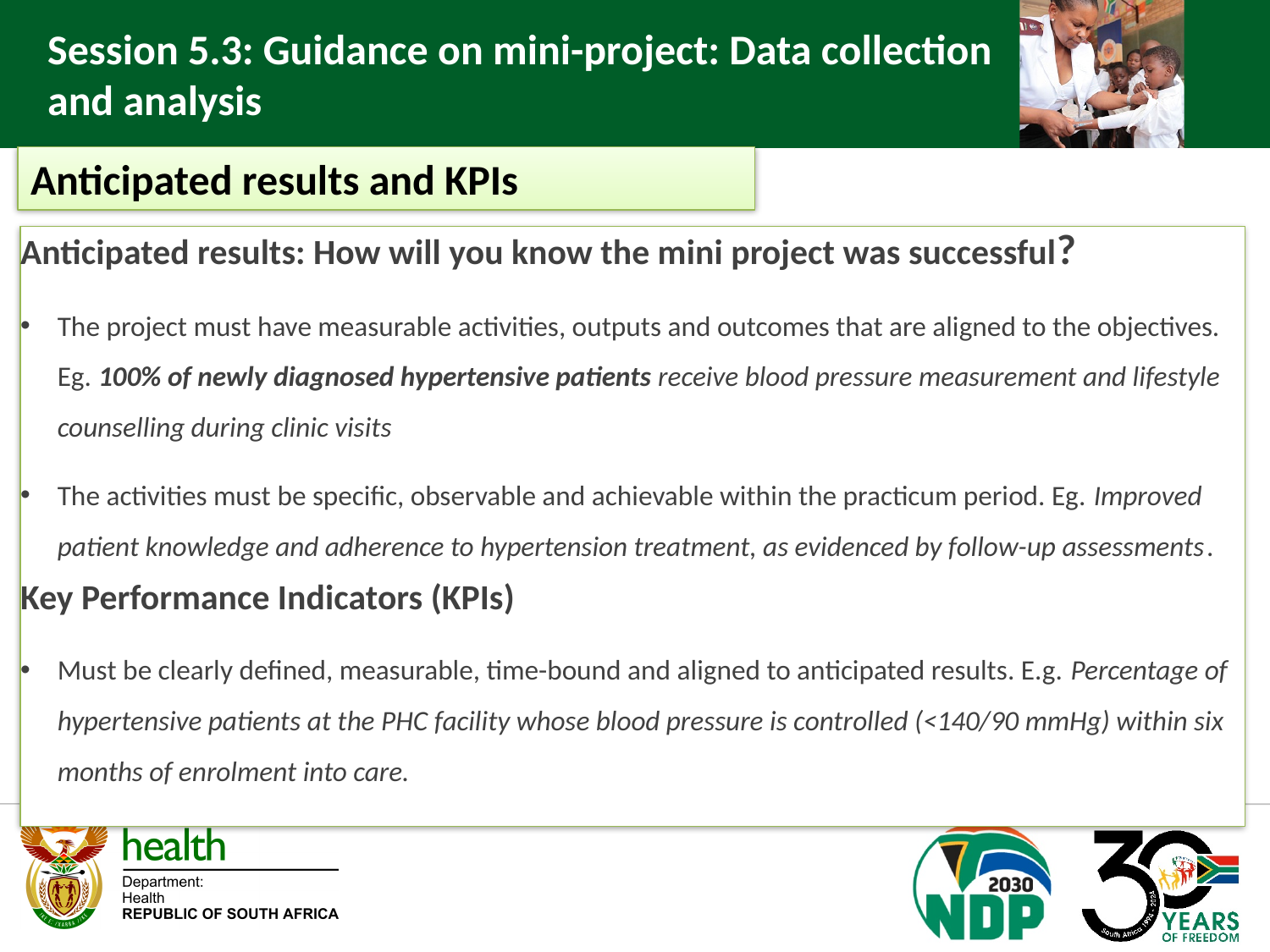

Session 5.3: Guidance on mini-project: Data collection and analysis
Anticipated results and KPIs
Anticipated results: How will you know the mini project was successful?
The project must have measurable activities, outputs and outcomes that are aligned to the objectives. Eg. 100% of newly diagnosed hypertensive patients receive blood pressure measurement and lifestyle counselling during clinic visits
The activities must be specific, observable and achievable within the practicum period. Eg. Improved patient knowledge and adherence to hypertension treatment, as evidenced by follow-up assessments.
Key Performance Indicators (KPIs)
Must be clearly defined, measurable, time-bound and aligned to anticipated results. E.g. Percentage of hypertensive patients at the PHC facility whose blood pressure is controlled (<140/90 mmHg) within six months of enrolment into care.